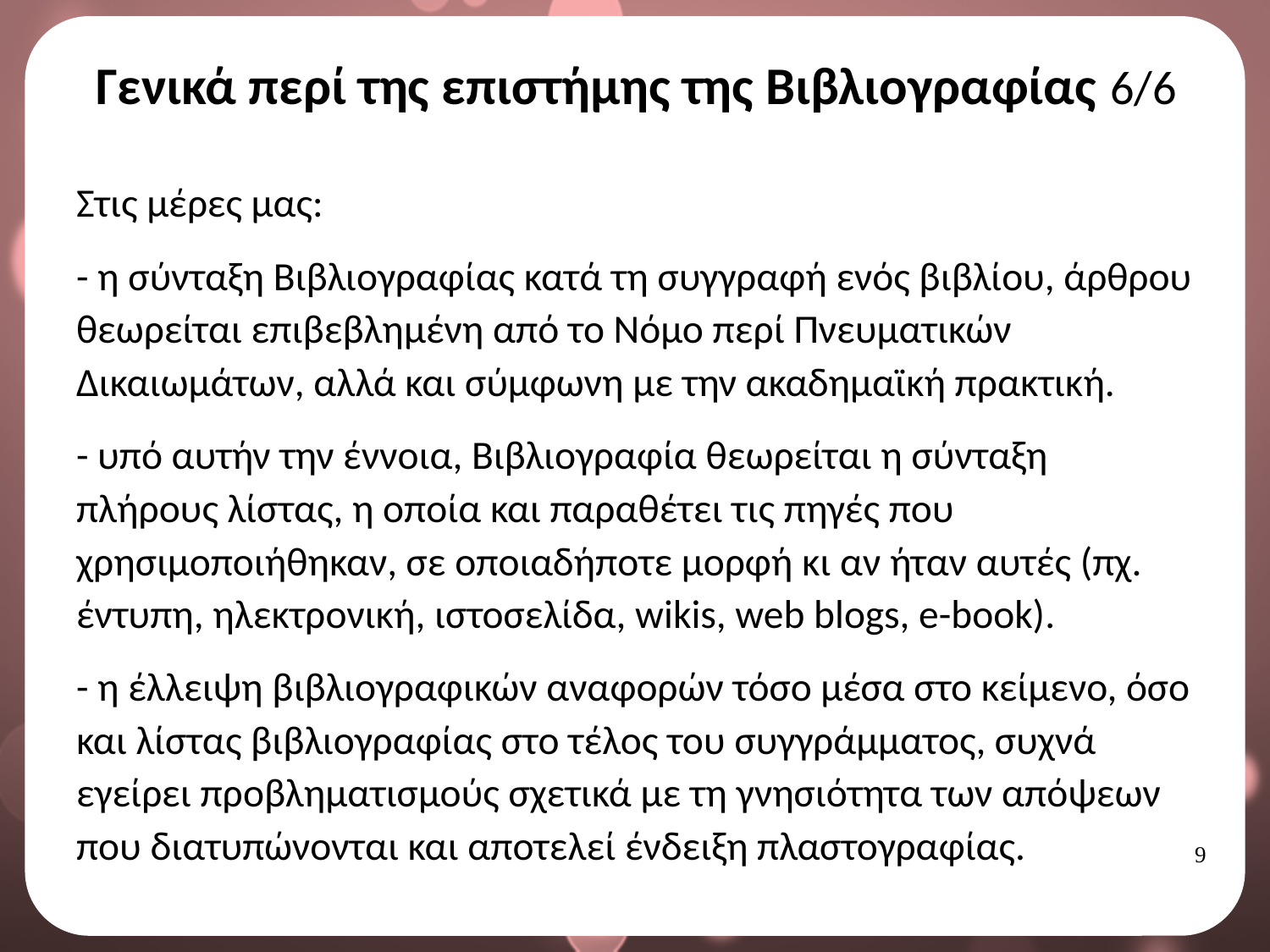

# Γενικά περί της επιστήμης της Βιβλιογραφίας 6/6
Στις μέρες μας:
- η σύνταξη Βιβλιογραφίας κατά τη συγγραφή ενός βιβλίου, άρθρου θεωρείται επιβεβλημένη από το Νόμο περί Πνευματικών Δικαιωμάτων, αλλά και σύμφωνη με την ακαδημαϊκή πρακτική.
- υπό αυτήν την έννοια, Βιβλιογραφία θεωρείται η σύνταξη πλήρους λίστας, η οποία και παραθέτει τις πηγές που χρησιμοποιήθηκαν, σε οποιαδήποτε μορφή κι αν ήταν αυτές (πχ. έντυπη, ηλεκτρονική, ιστοσελίδα, wikis, web blogs, e-book).
- η έλλειψη βιβλιογραφικών αναφορών τόσο μέσα στο κείμενο, όσο και λίστας βιβλιογραφίας στο τέλος του συγγράμματος, συχνά εγείρει προβληματισμούς σχετικά με τη γνησιότητα των απόψεων που διατυπώνονται και αποτελεί ένδειξη πλαστογραφίας.

9